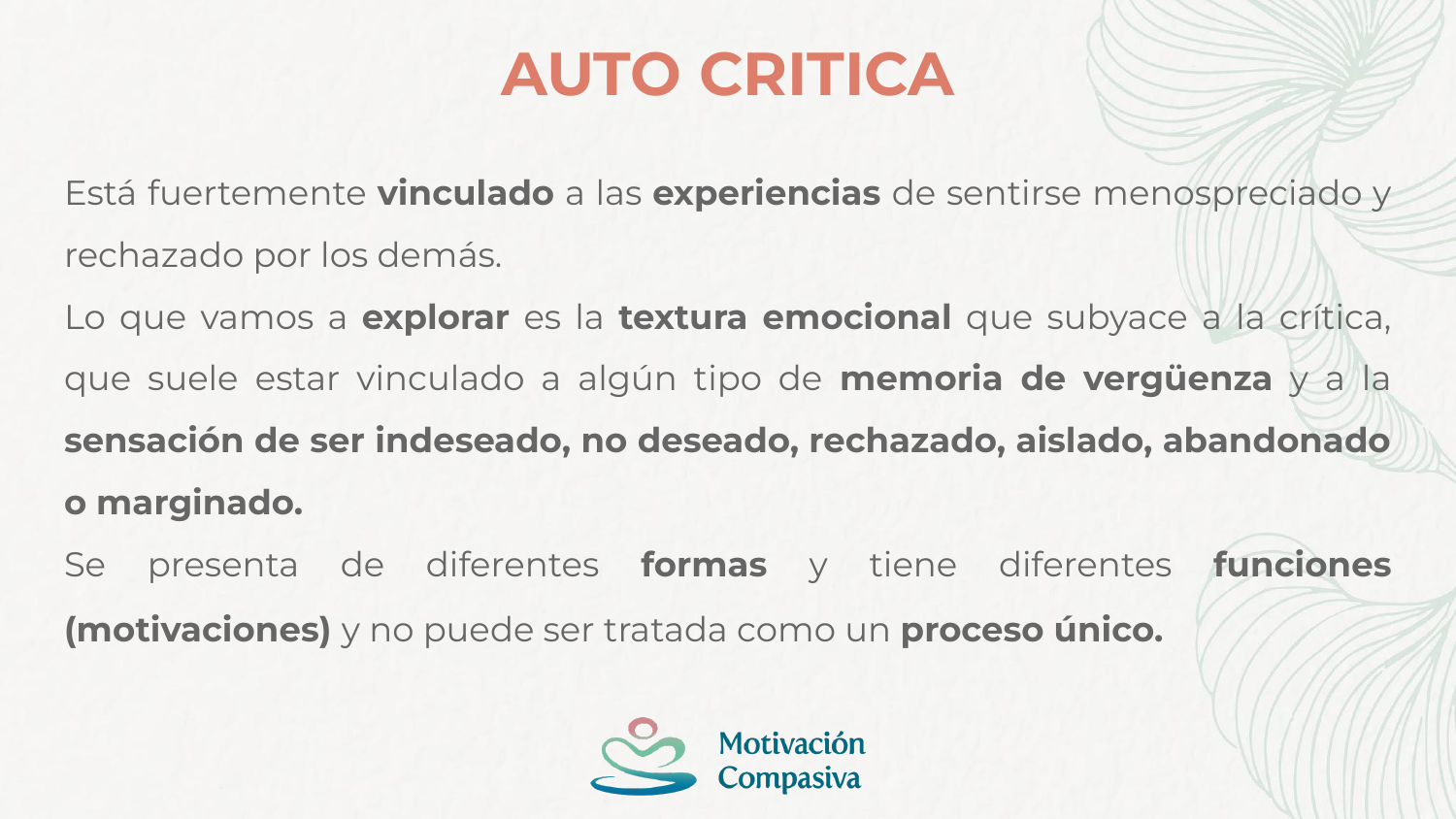

# AUTO CRITICA
Está fuertemente vinculado a las experiencias de sentirse menospreciado y rechazado por los demás.
Lo que vamos a explorar es la textura emocional que subyace a la crítica, que suele estar vinculado a algún tipo de memoria de vergüenza y a la sensación de ser indeseado, no deseado, rechazado, aislado, abandonado o marginado.
Se presenta de diferentes formas y tiene diferentes funciones (motivaciones) y no puede ser tratada como un proceso único.